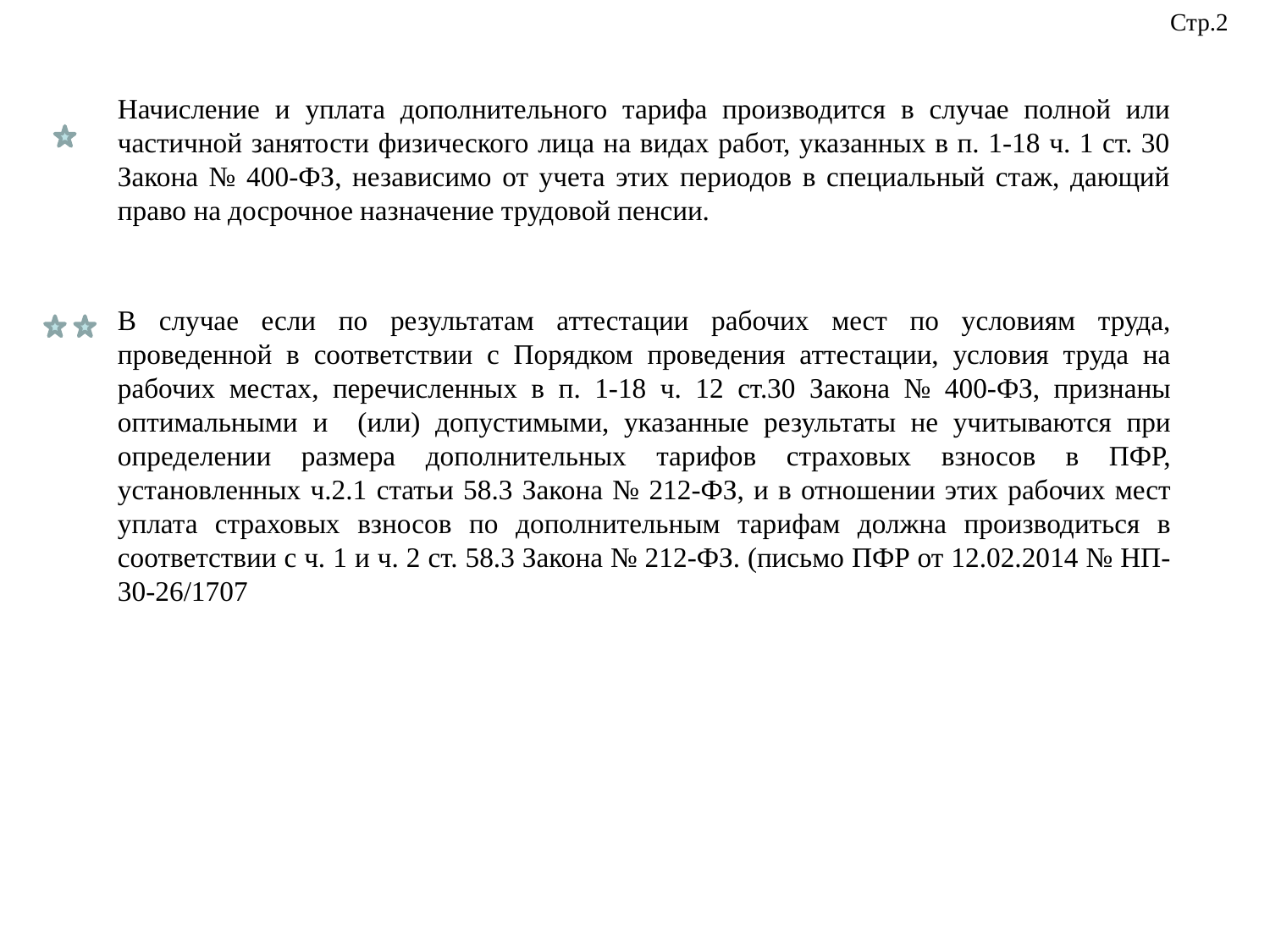

Стр.2
# Начисление и уплата дополнительного тарифа производится в случае полной или частичной занятости физического лица на видах работ, указанных в п. 1-18 ч. 1 ст. 30 Закона № 400-ФЗ, независимо от учета этих периодов в специальный стаж, дающий право на досрочное назначение трудовой пенсии.

В случае если по результатам аттестации рабочих мест по условиям труда, проведенной в соответствии с Порядком проведения аттестации, условия труда на рабочих местах, перечисленных в п. 1-18 ч. 12 ст.30 Закона № 400-ФЗ, признаны оптимальными и  (или) допустимыми, указанные результаты не учитываются при определении размера дополнительных тарифов страховых взносов в ПФР, установленных ч.2.1 статьи 58.3 Закона № 212-ФЗ, и в отношении этих рабочих мест уплата страховых взносов по дополнительным тарифам должна производиться в соответствии с ч. 1 и ч. 2 ст. 58.3 Закона № 212-ФЗ. (письмо ПФР от 12.02.2014 № НП-30-26/1707